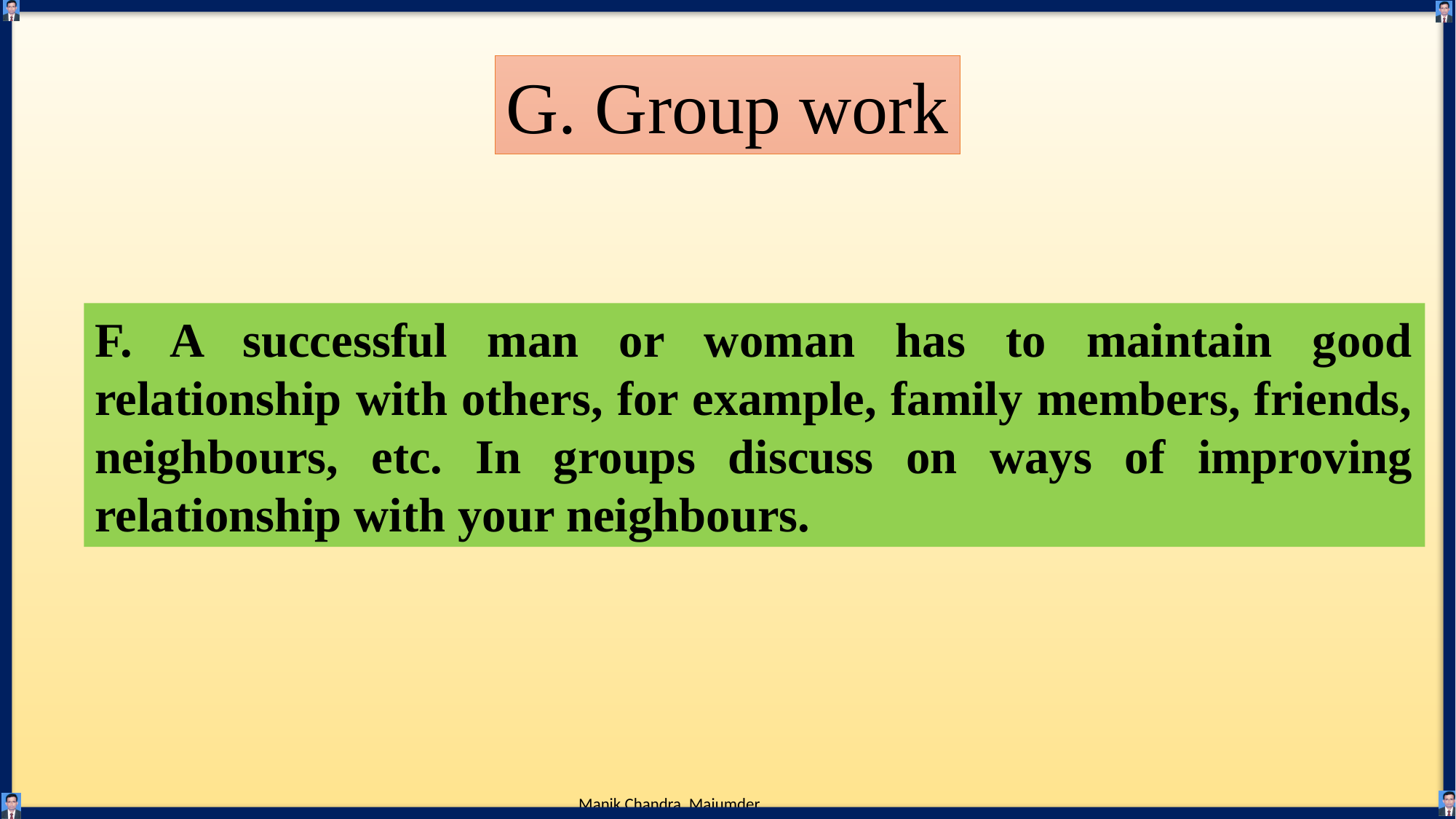

G. Group work
F. A successful man or woman has to maintain good relationship with others, for example, family members, friends, neighbours, etc. In groups discuss on ways of improving relationship with your neighbours.